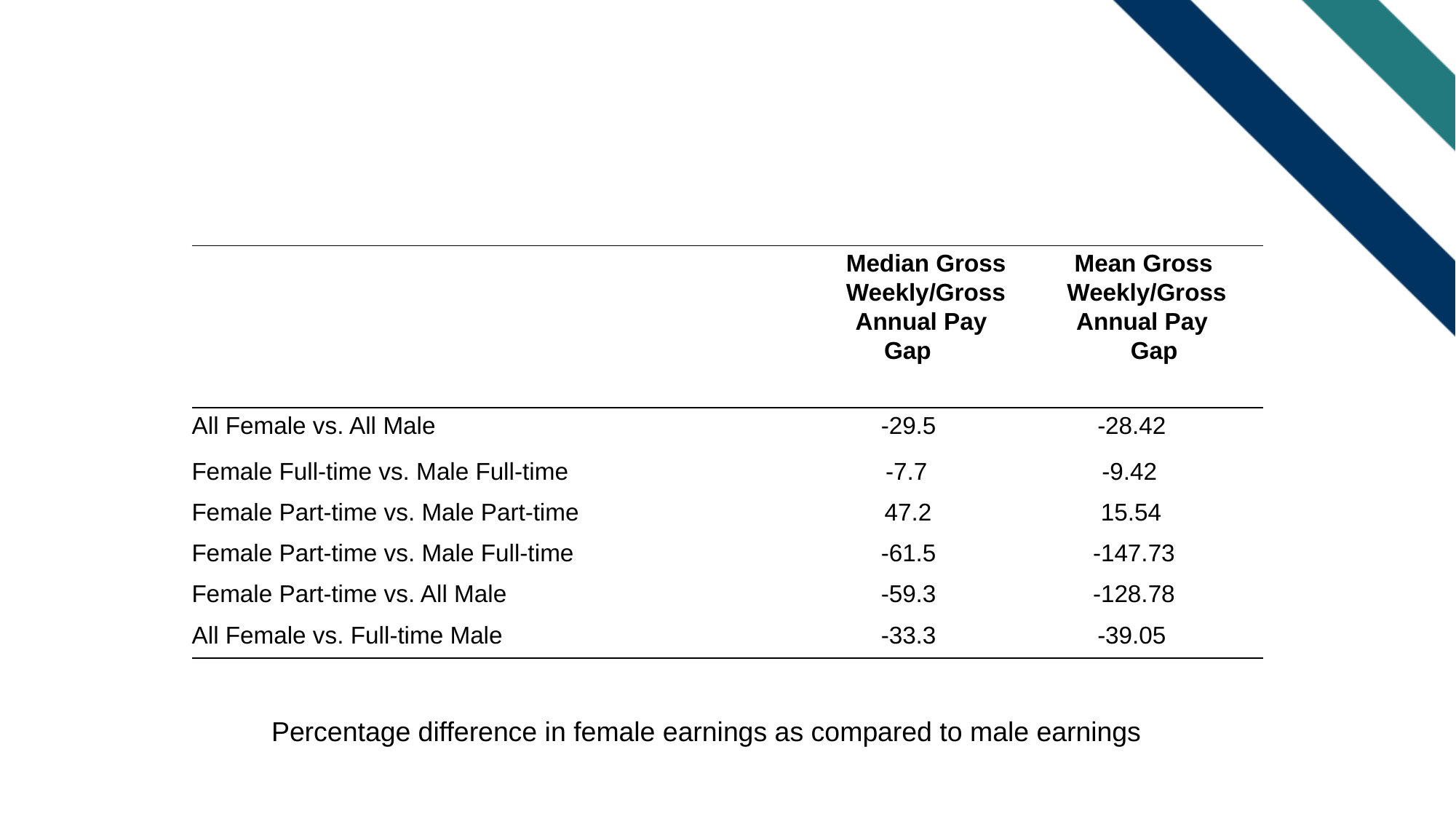

|  | Median Gross Weekly/Gross Annual Pay Gap | Mean Gross Weekly/Gross Annual Pay Gap |
| --- | --- | --- |
| All Female vs. All Male | -29.5 | -28.42 |
| Female Full-time vs. Male Full-time | -7.7 | -9.42 |
| Female Part-time vs. Male Part-time | 47.2 | 15.54 |
| Female Part-time vs. Male Full-time | -61.5 | -147.73 |
| Female Part-time vs. All Male | -59.3 | -128.78 |
| All Female vs. Full-time Male | -33.3 | -39.05 |
Percentage difference in female earnings as compared to male earnings